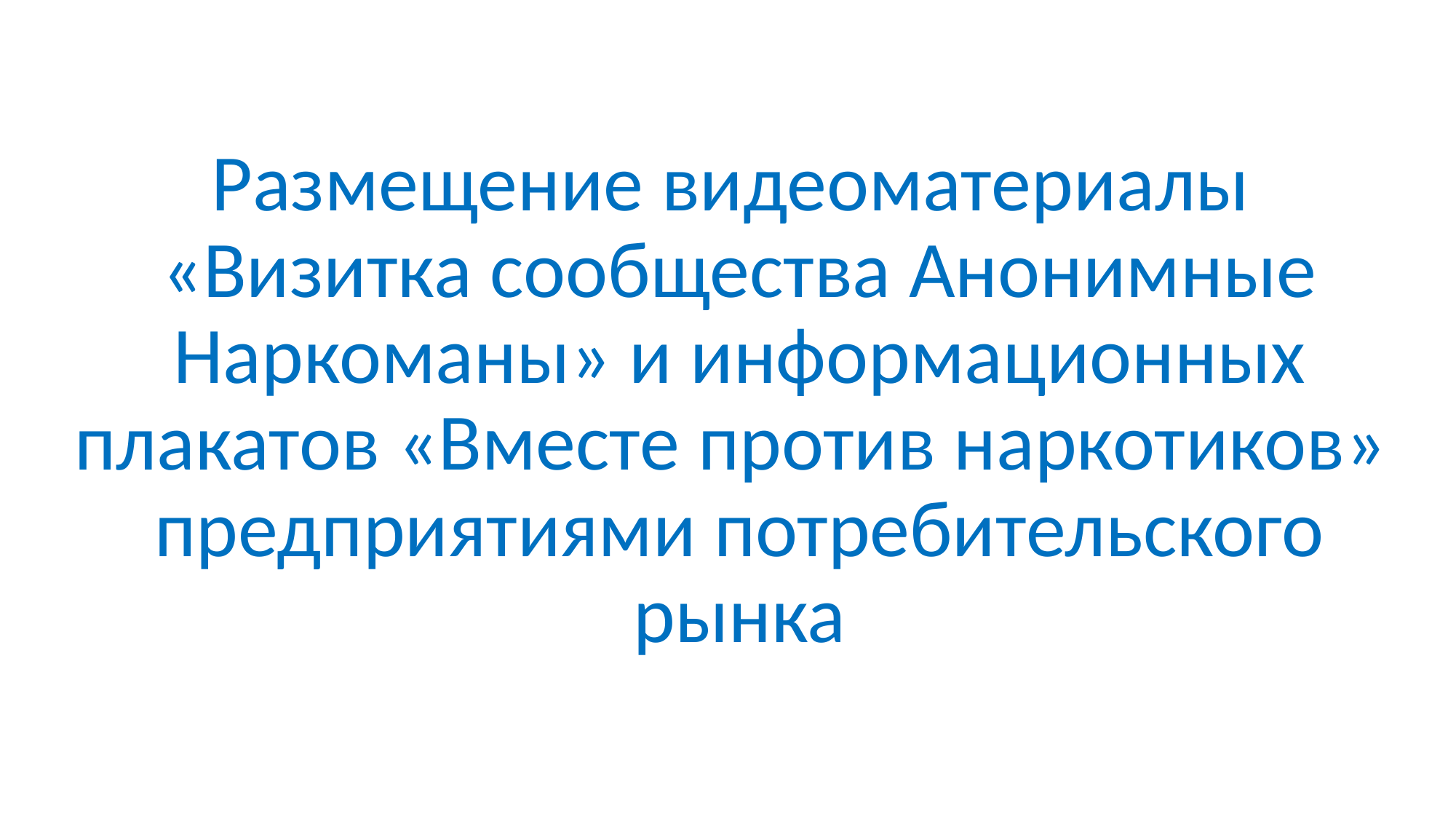

# Размещение видеоматериалы «Визитка сообщества Анонимные Наркоманы» и информационных плакатов «Вместе против наркотиков» предприятиями потребительского рынка